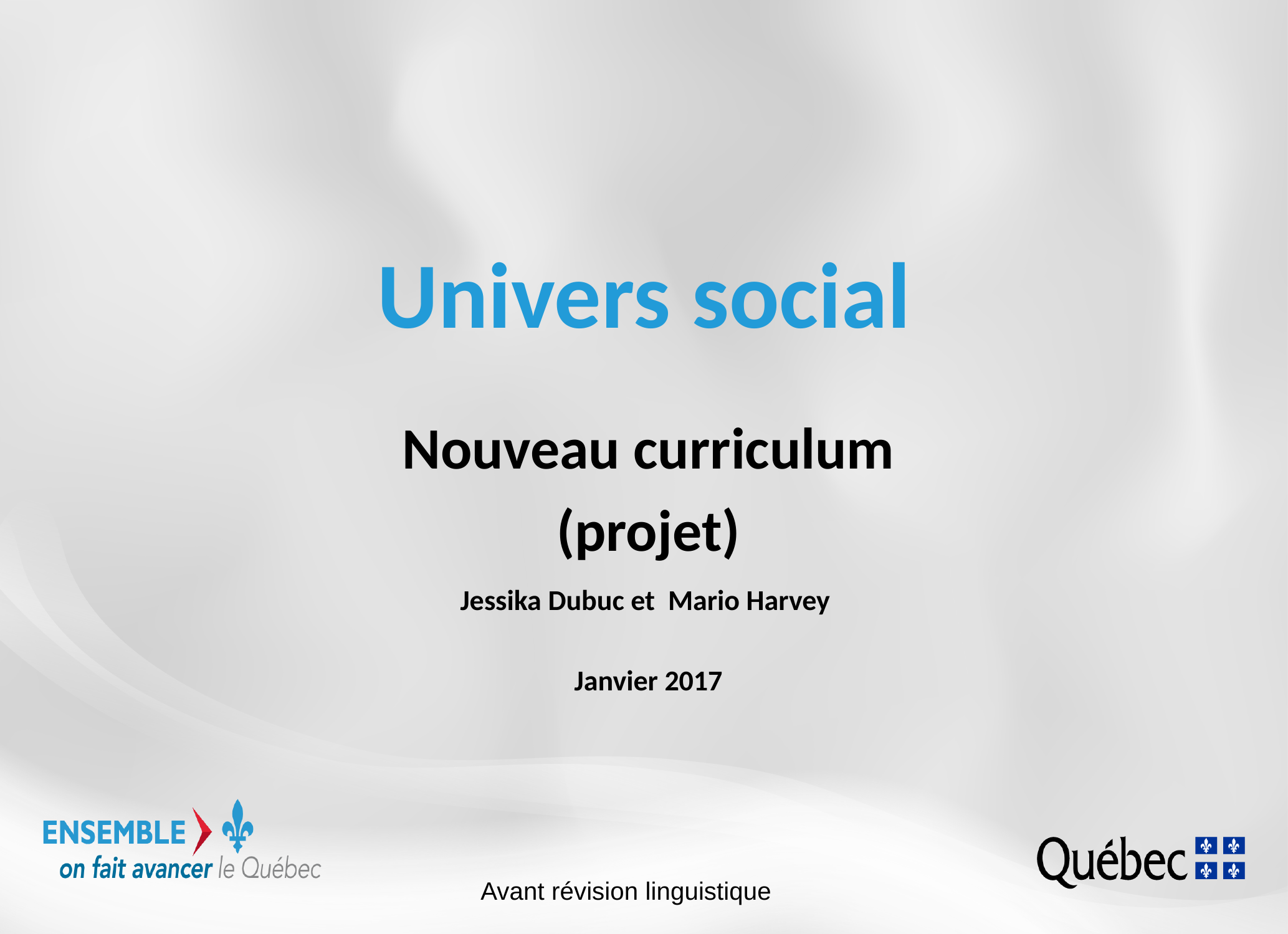

# Univers social
Nouveau curriculum
(projet)

Jessika Dubuc et  Mario Harvey

Janvier 2017